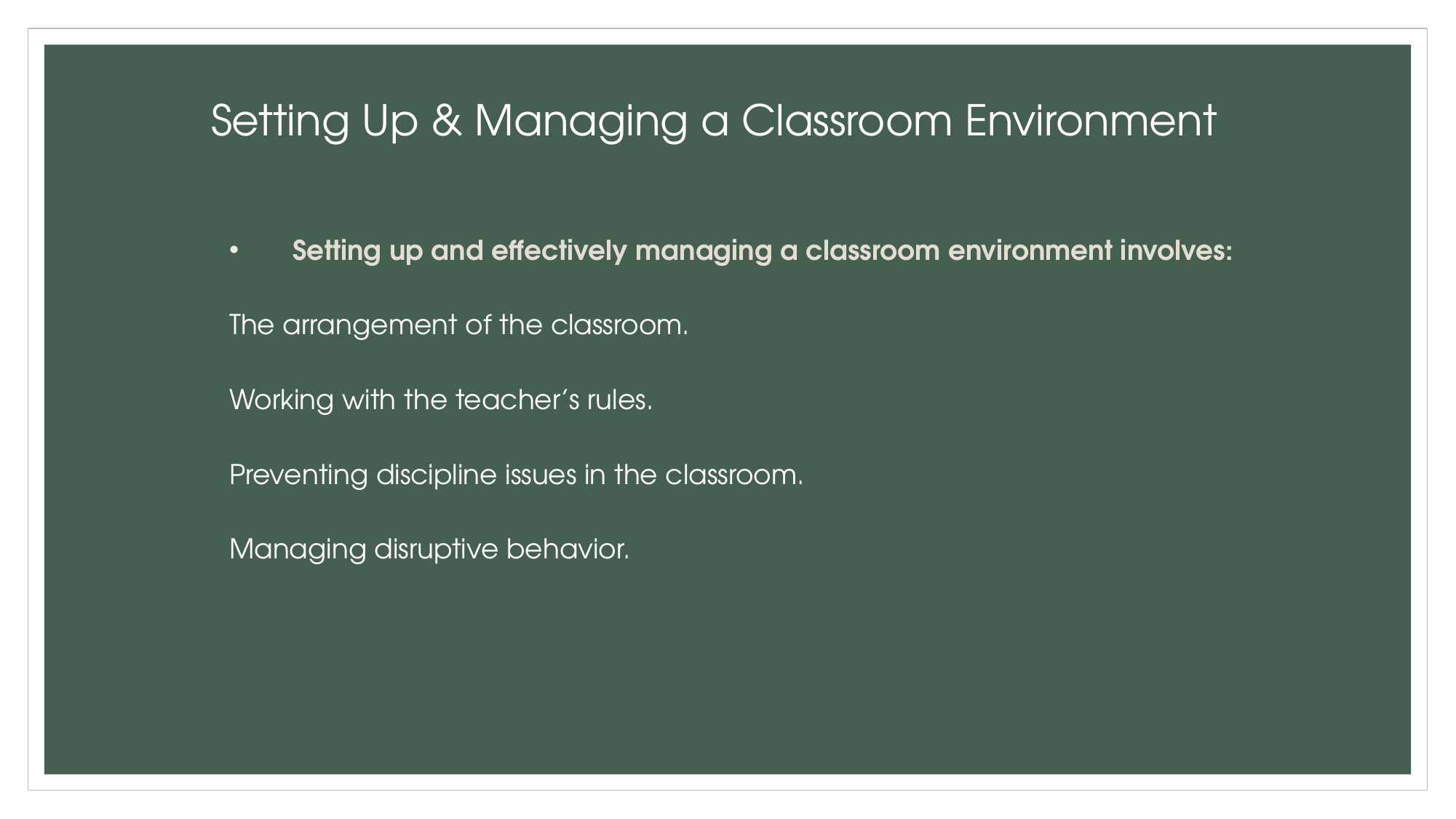

Setting Up & Managing a Classroom Environment
Setting up and effectively managing a classroom environment involves:

The arrangement of the classroom.

Working with the teacher’s rules.

Preventing discipline issues in the classroom.

Managing disruptive behavior.